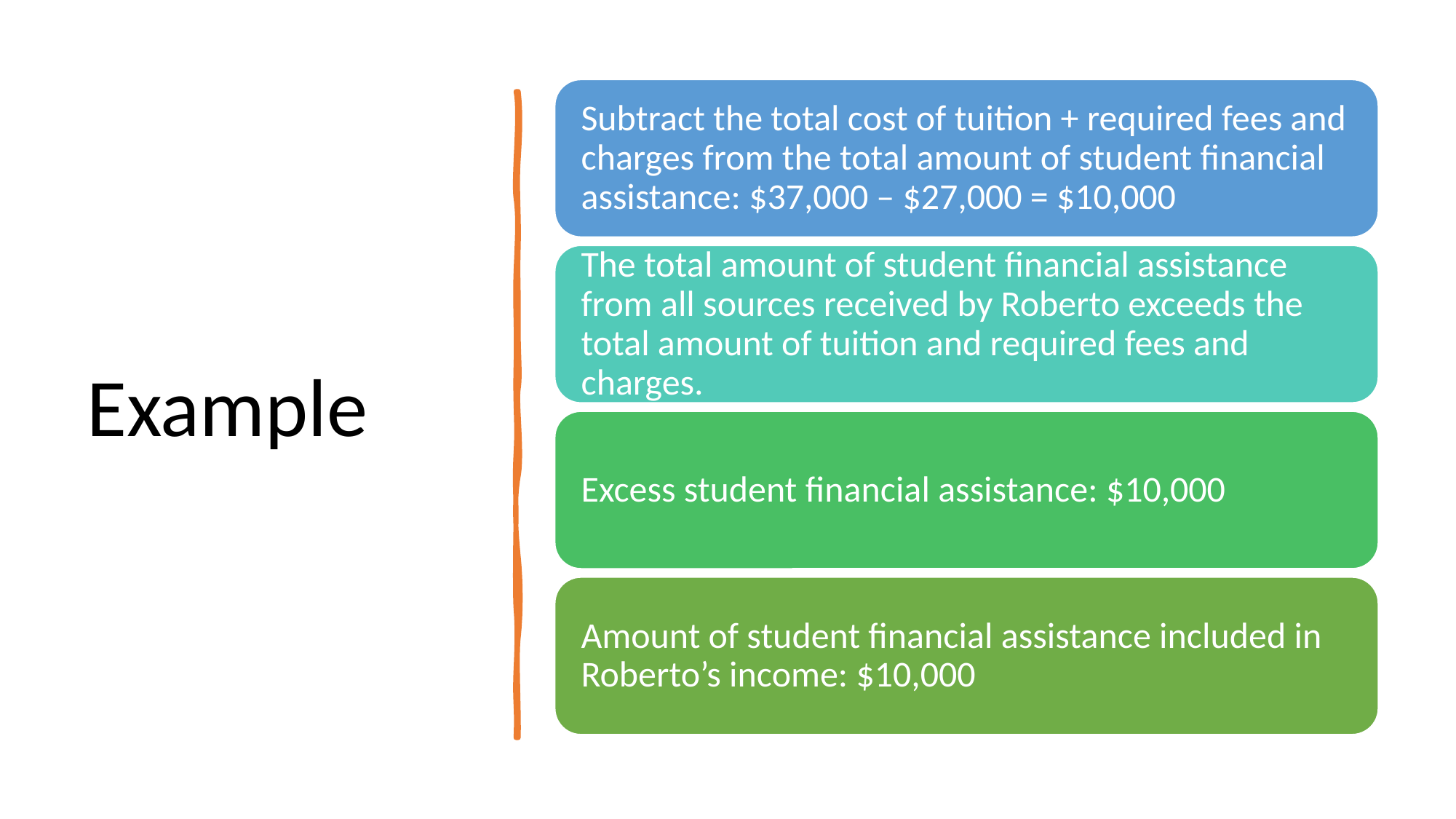

Subtract the total cost of tuition + required fees and charges from the total amount of student financial assistance: $37,000 – $27,000 = $10,000
The total amount of student financial assistance from all sources received by Roberto exceeds the total amount of tuition and required fees and charges.
Excess student financial assistance: $10,000
Amount of student financial assistance included in Roberto’s income: $10,000
# Example